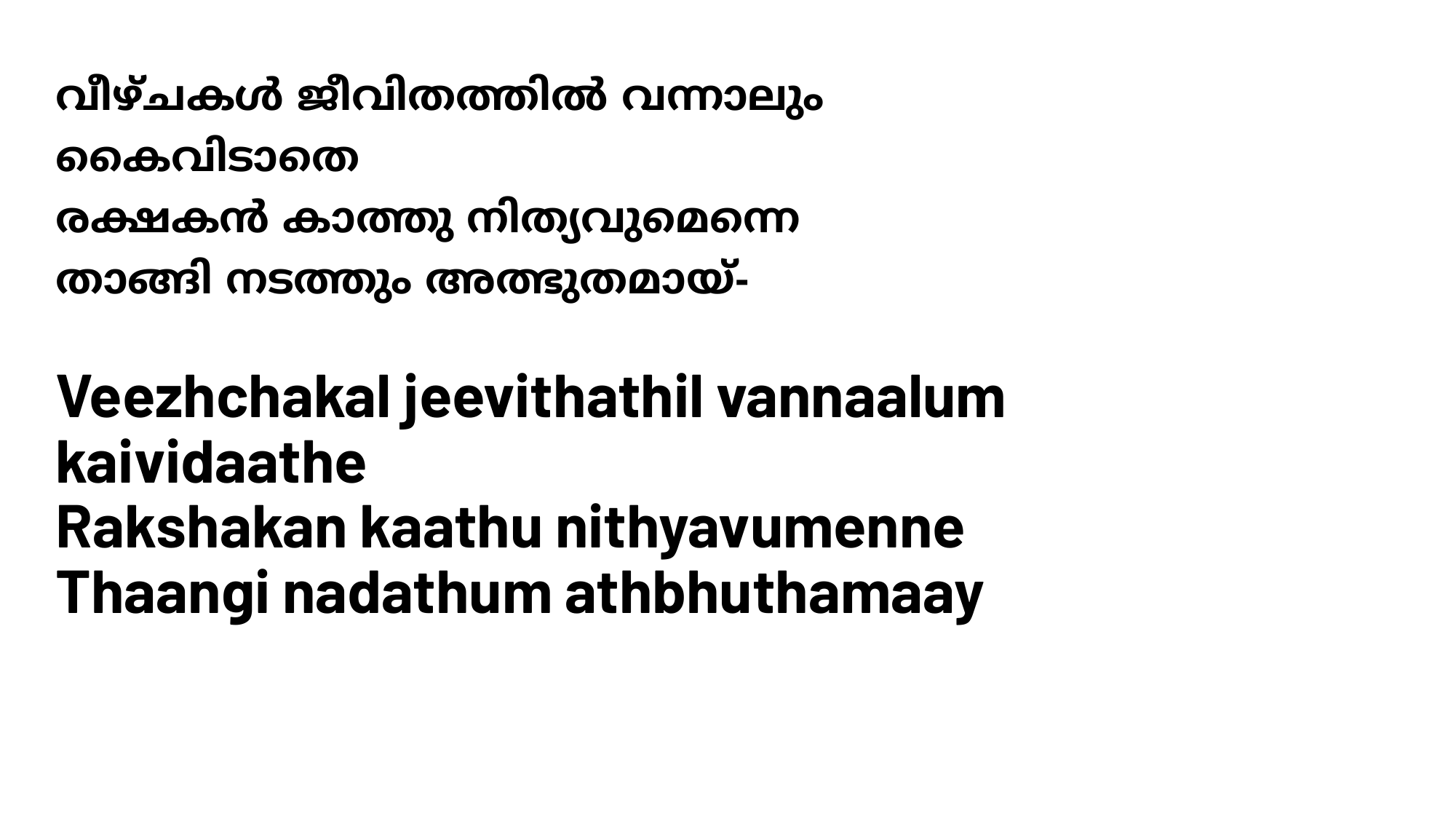

# വീഴ്ചകള്‍ ജീവിതത്തില്‍ വന്നാലും കൈവിടാതെ രക്ഷകന്‍ കാത്തു നിത്യവുമെന്നെ താങ്ങി നടത്തും അത്ഭുതമായ്-
Veezhchakal jeevithathil vannaalum
kaividaathe
Rakshakan kaathu nithyavumenne
Thaangi nadathum athbhuthamaay